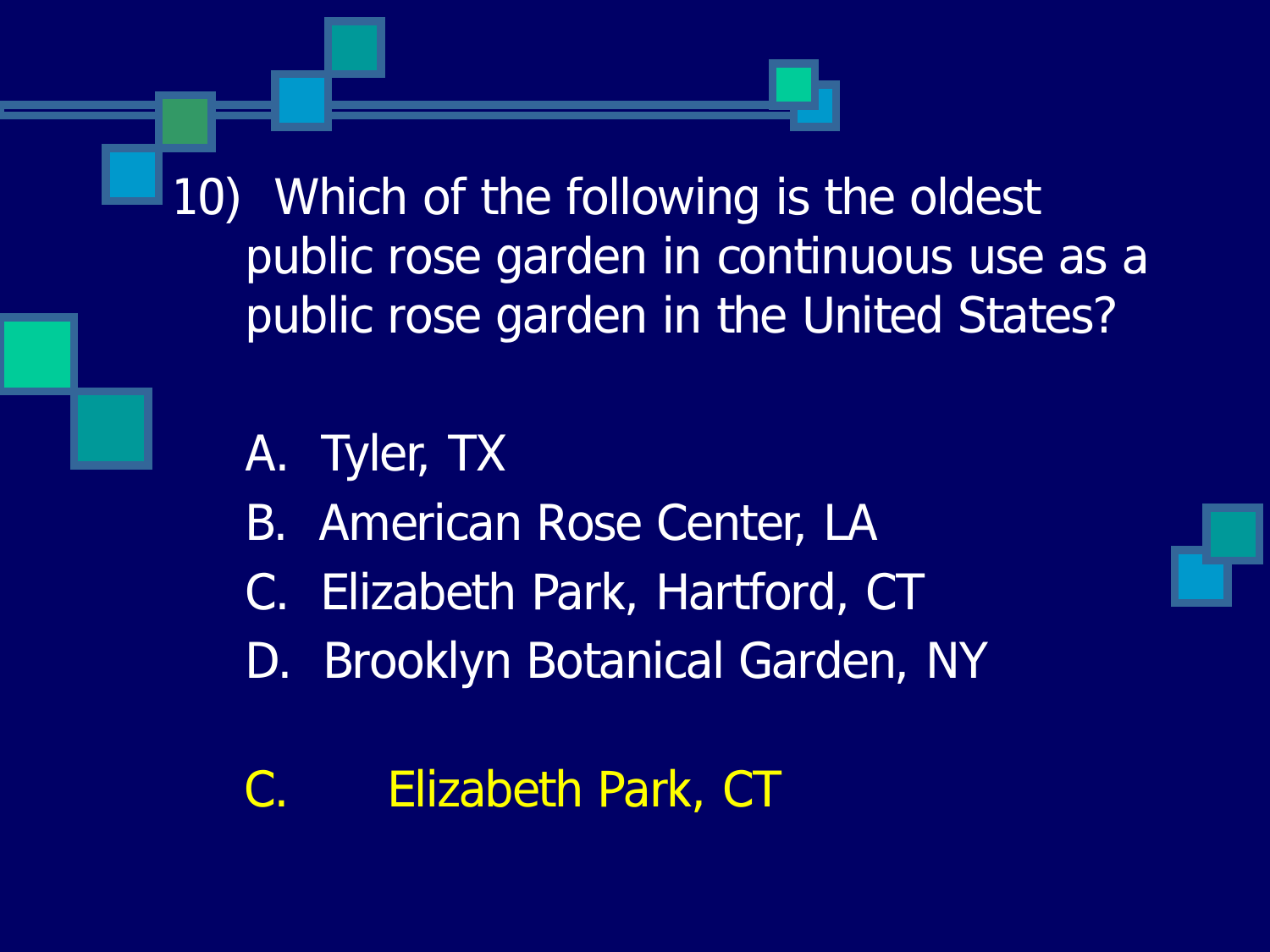

10)  Which of the following is the oldest public rose garden in continuous use as a public rose garden in the United States?

	A.  Tyler, TX
	B.  American Rose Center, LA
	C.  Elizabeth Park, Hartford, CT
	D.  Brooklyn Botanical Garden, NY

	C.	 Elizabeth Park, CT